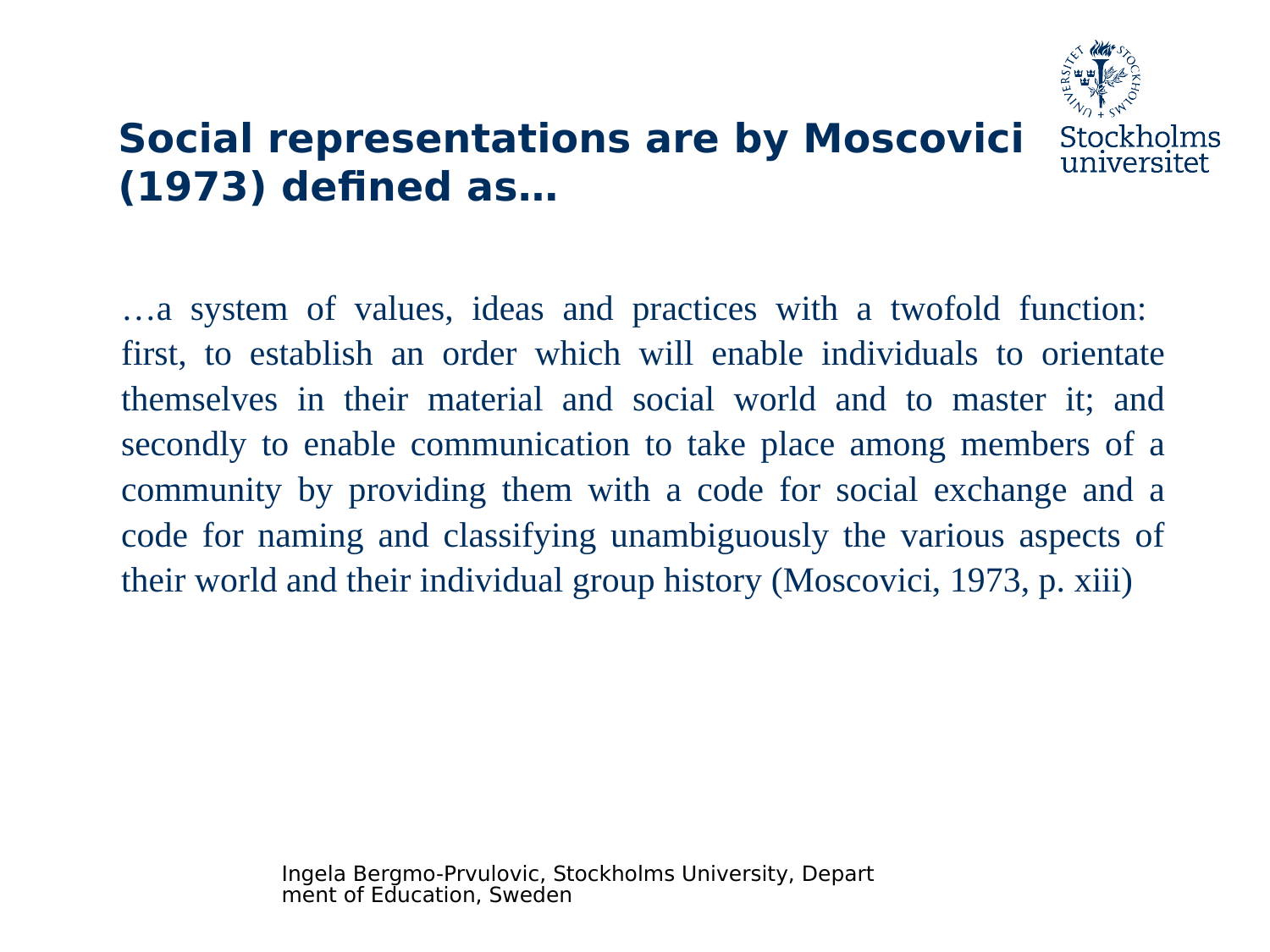

# Social representations are by Moscovici (1973) defined as…
…a system of values, ideas and practices with a twofold function:
first, to establish an order which will enable individuals to orientate themselves in their material and social world and to master it; and secondly to enable communication to take place among members of a community by providing them with a code for social exchange and a code for naming and classifying unambiguously the various aspects of their world and their individual group history (Moscovici, 1973, p. xiii)

Ingela Bergmo-Prvulovic, Stockholms University, Department of Education, Sweden